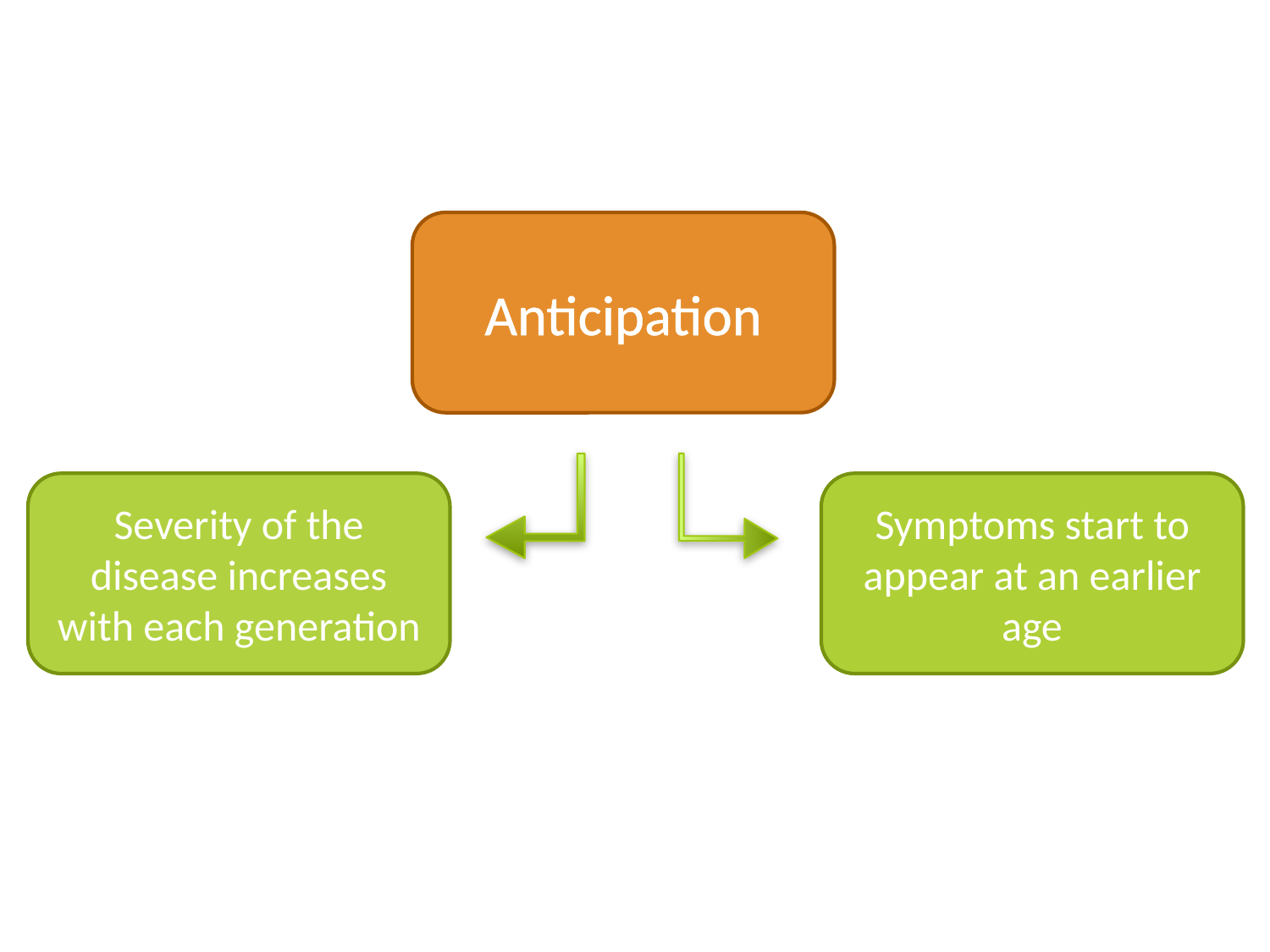

Anticipation

Severity of the disease increases with each generation
Symptoms start to appear at an earlier age